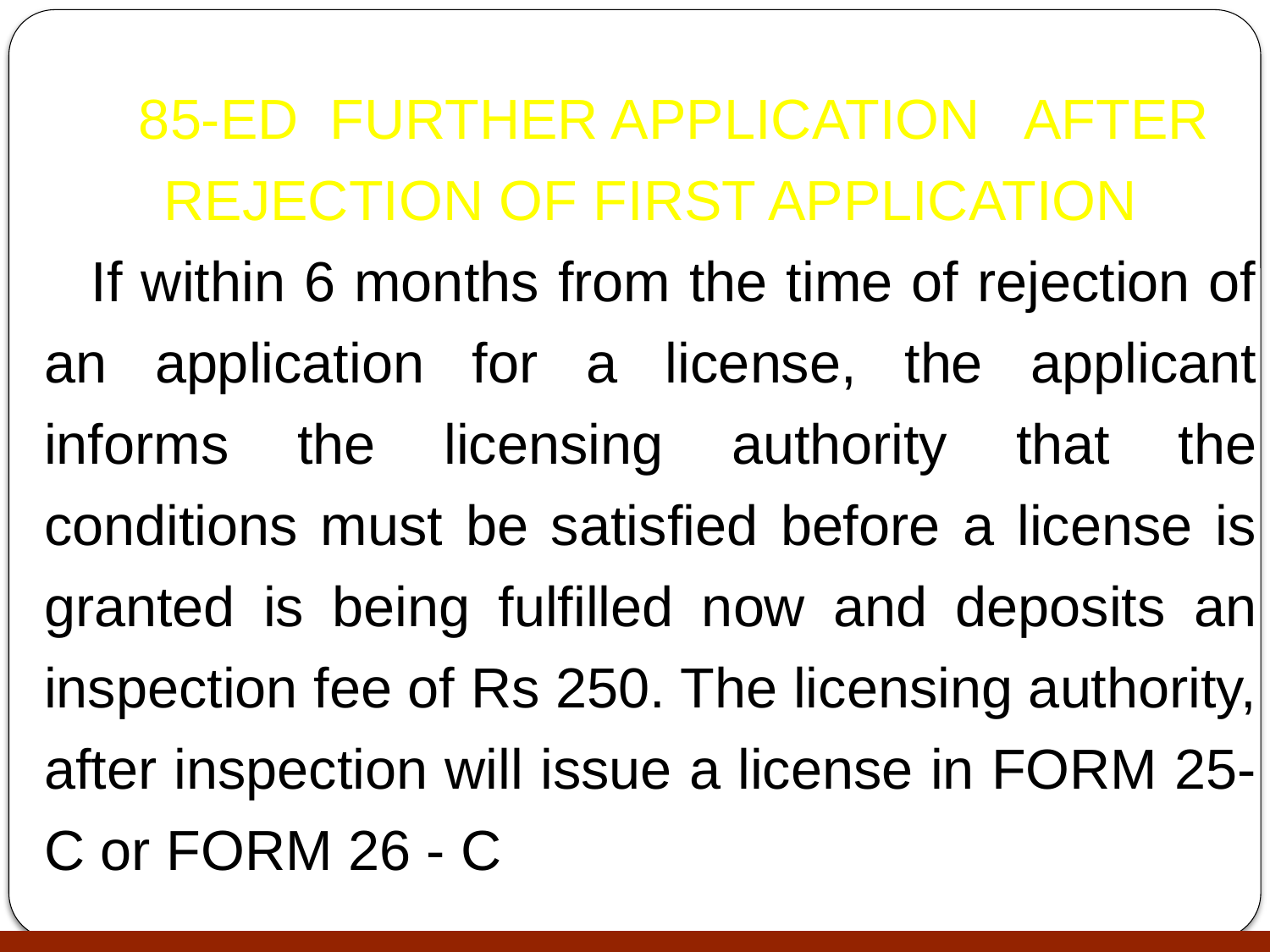

85-ED  FURTHER APPLICATION   AFTER REJECTION OF FIRST APPLICATION
If within 6 months from the time of rejection of an application for a license, the applicant informs the licensing authority that the conditions must be satisfied before a license is granted is being fulfilled now and deposits an inspection fee of Rs 250. The licensing authority, after inspection will issue a license in FORM 25-C or FORM 26 - C